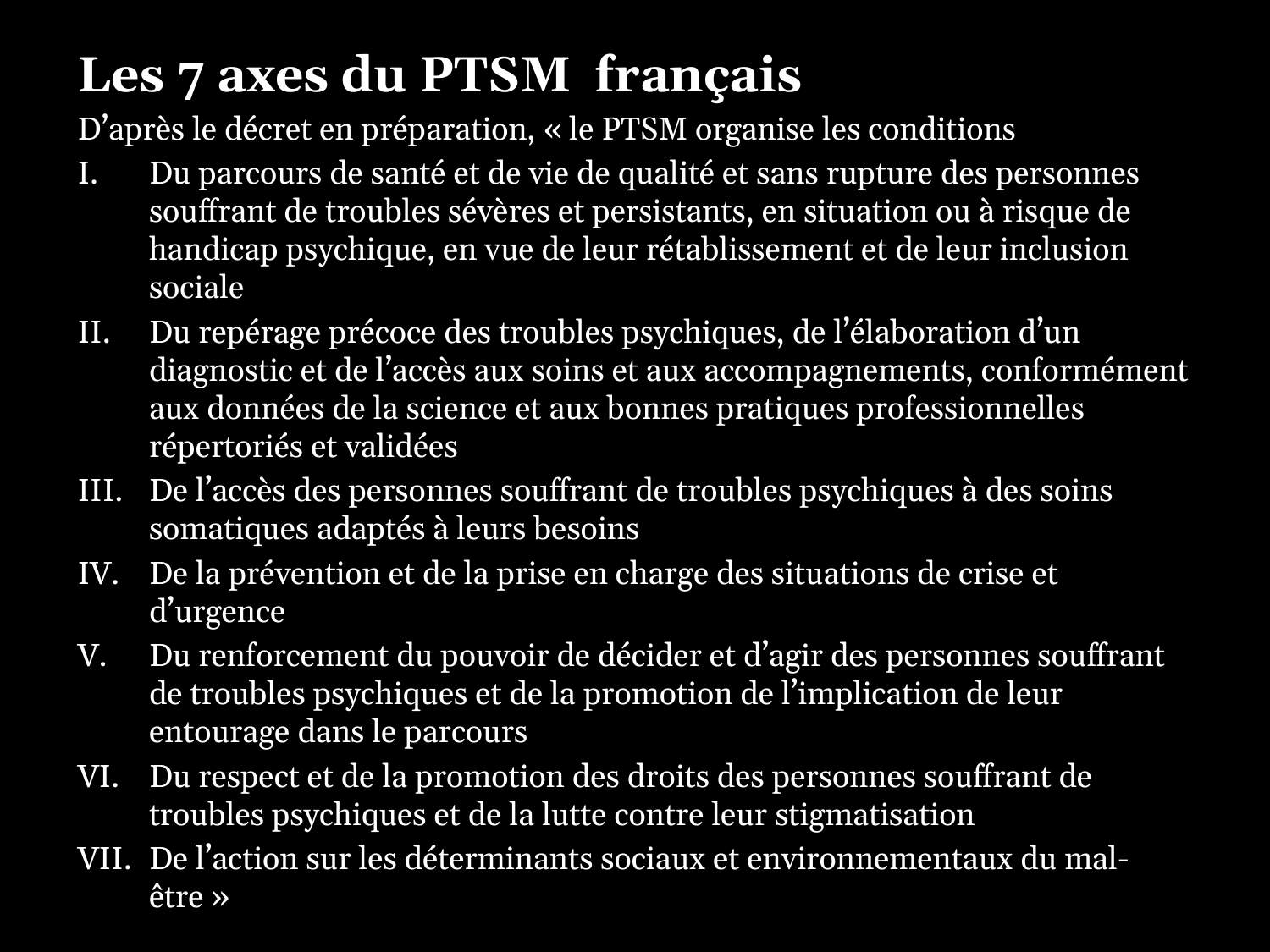

Les 7 axes du PTSM  français
D’après le décret en préparation, « le PTSM organise les conditions
Du parcours de santé et de vie de qualité et sans rupture des personnes souffrant de troubles sévères et persistants, en situation ou à risque de handicap psychique, en vue de leur rétablissement et de leur inclusion sociale
Du repérage précoce des troubles psychiques, de l’élaboration d’un diagnostic et de l’accès aux soins et aux accompagnements, conformément aux données de la science et aux bonnes pratiques professionnelles répertoriés et validées
De l’accès des personnes souffrant de troubles psychiques à des soins somatiques adaptés à leurs besoins
De la prévention et de la prise en charge des situations de crise et d’urgence
Du renforcement du pouvoir de décider et d’agir des personnes souffrant de troubles psychiques et de la promotion de l’implication de leur entourage dans le parcours
Du respect et de la promotion des droits des personnes souffrant de troubles psychiques et de la lutte contre leur stigmatisation
De l’action sur les déterminants sociaux et environnementaux du mal-être »